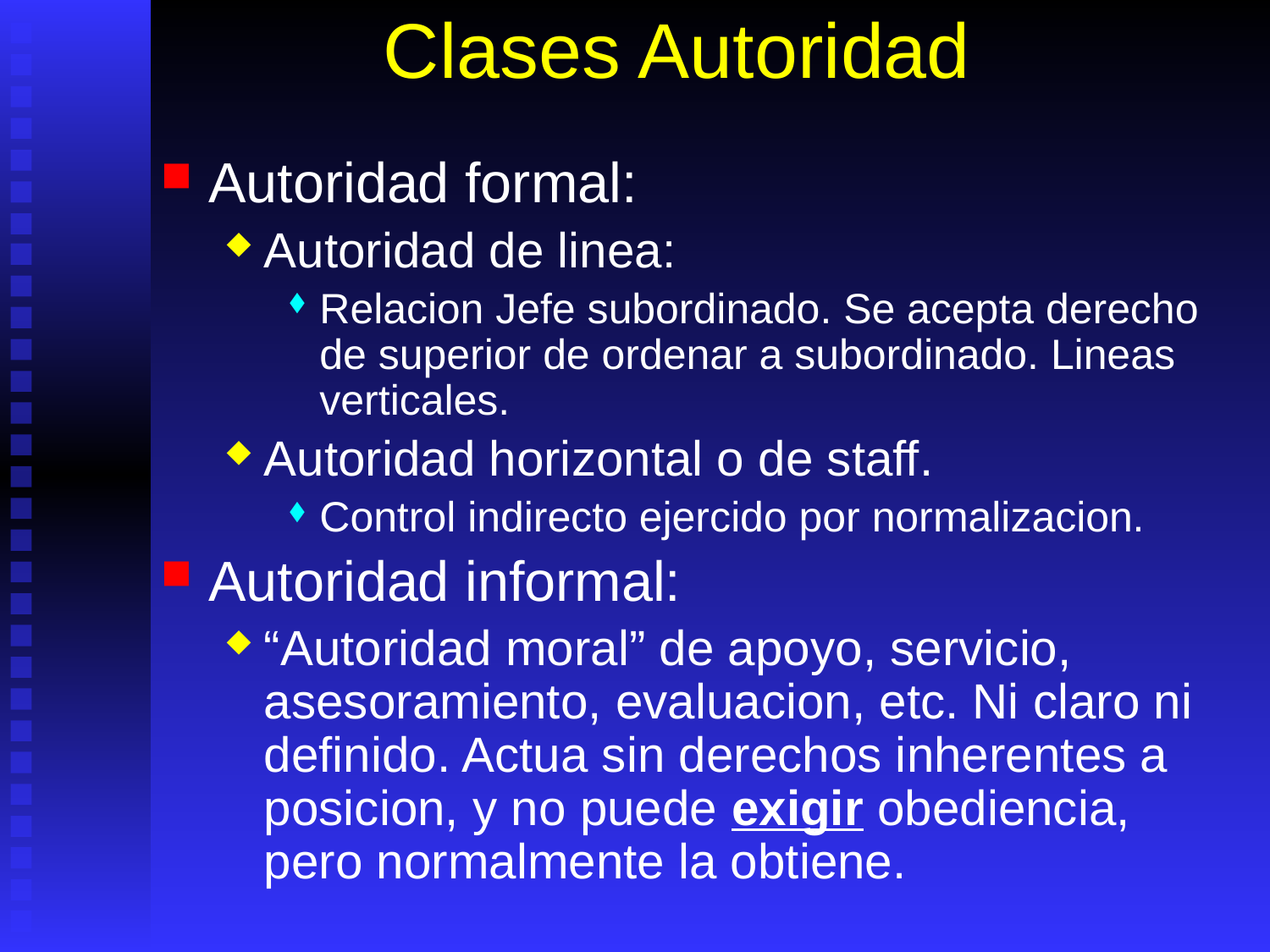

# Clases Autoridad
Autoridad formal:
Autoridad de linea:
Relacion Jefe subordinado. Se acepta derecho de superior de ordenar a subordinado. Lineas verticales.
Autoridad horizontal o de staff.
Control indirecto ejercido por normalizacion.
Autoridad informal:
“Autoridad moral” de apoyo, servicio, asesoramiento, evaluacion, etc. Ni claro ni definido. Actua sin derechos inherentes a posicion, y no puede exigir obediencia, pero normalmente la obtiene.